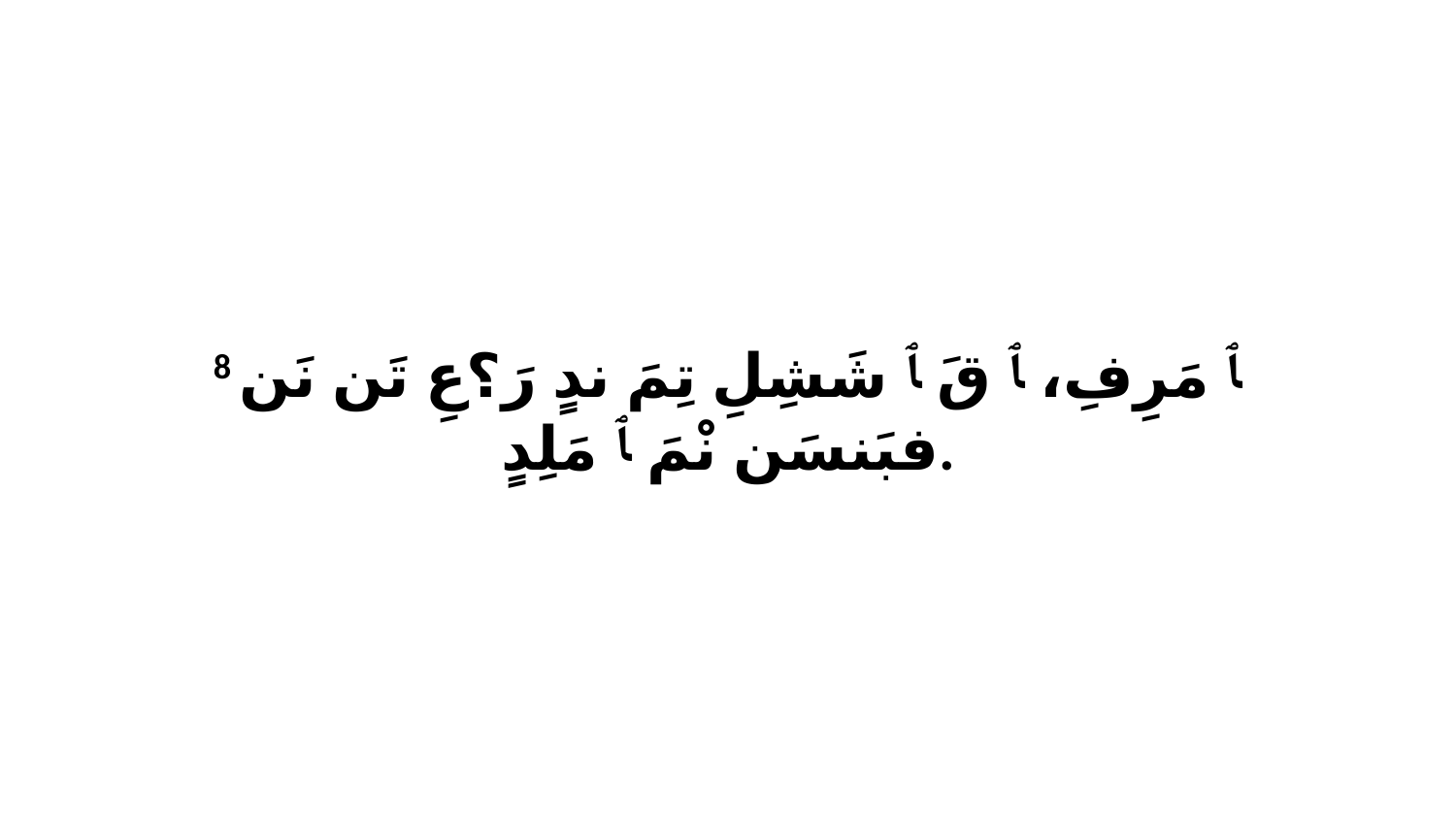

8 ﭑ مَرِفِ، ﭑ قَ ﭑ شَشِلِ تِمَ ندٍ رَ؟عِ تَن نَن فبَنسَن نْمَ ﭑ مَلِدٍ.